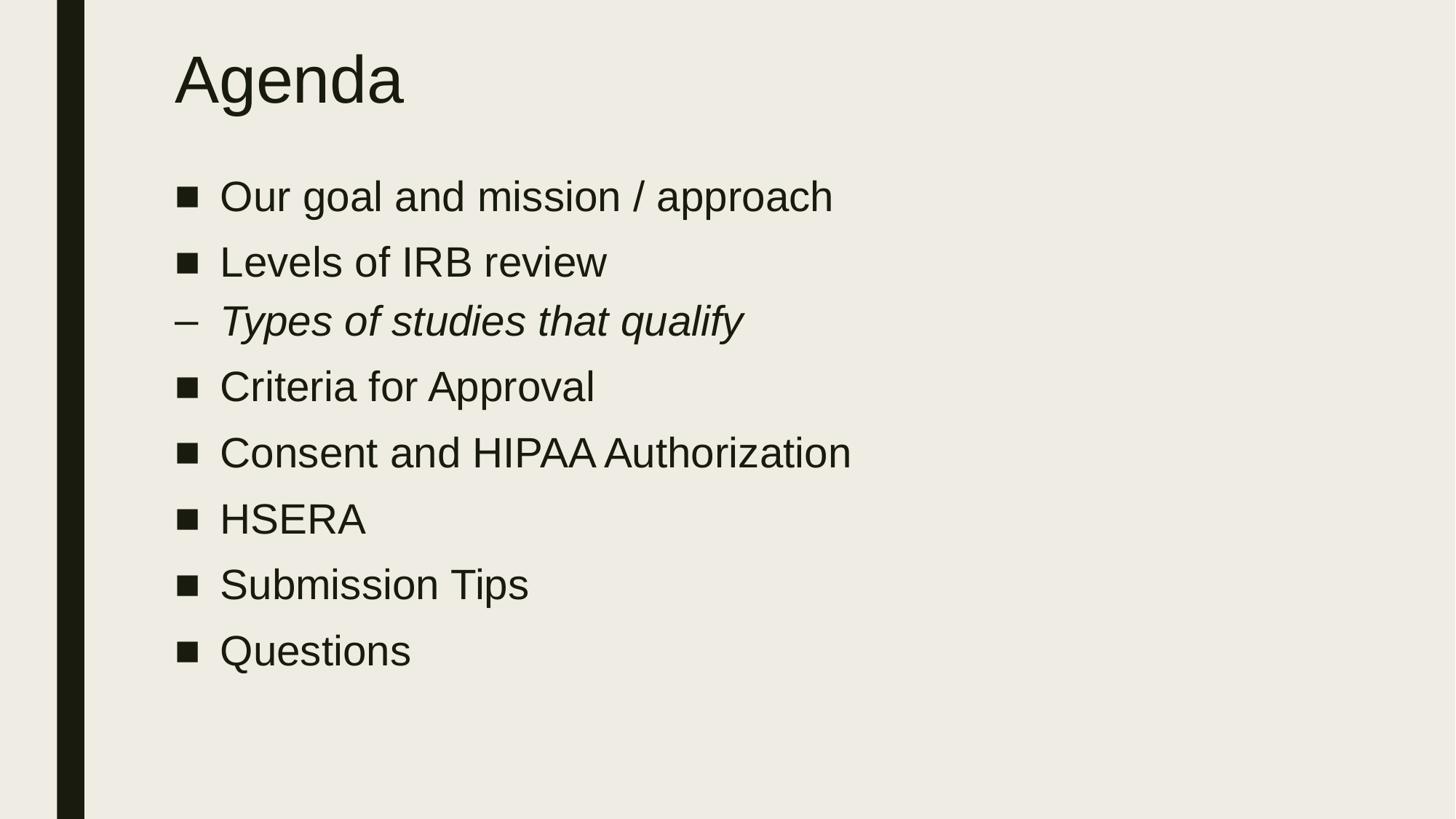

# Agenda
Our goal and mission / approach
Levels of IRB review
Types of studies that qualify
Criteria for Approval
Consent and HIPAA Authorization
HSERA
Submission Tips
Questions